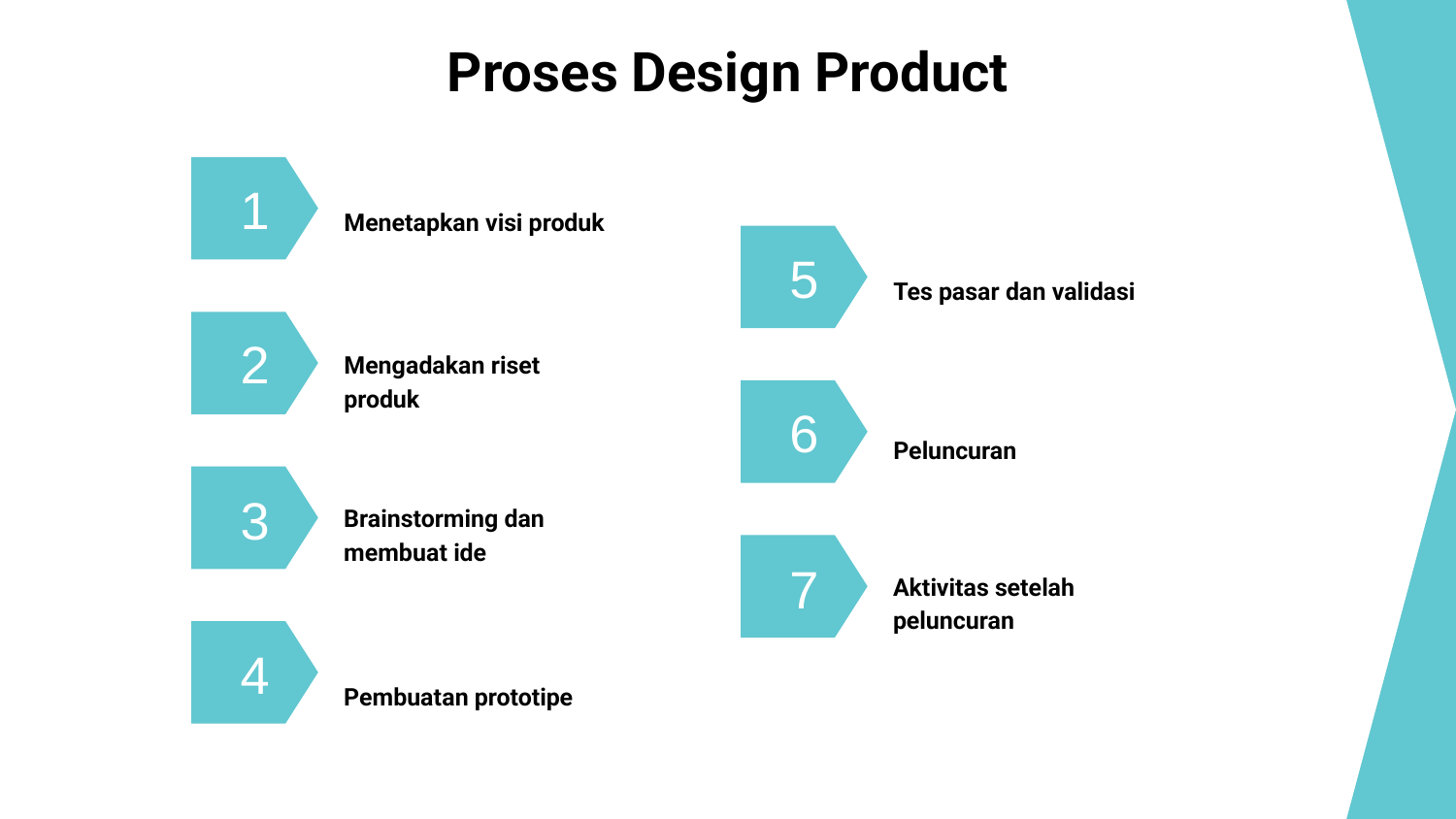

# Proses Design Product

1
Menetapkan visi produk

5
Tes pasar dan validasi

2
Mengadakan riset produk

6
Peluncuran

3
Brainstorming dan membuat ide

7
Aktivitas setelah peluncuran

4
Pembuatan prototipe